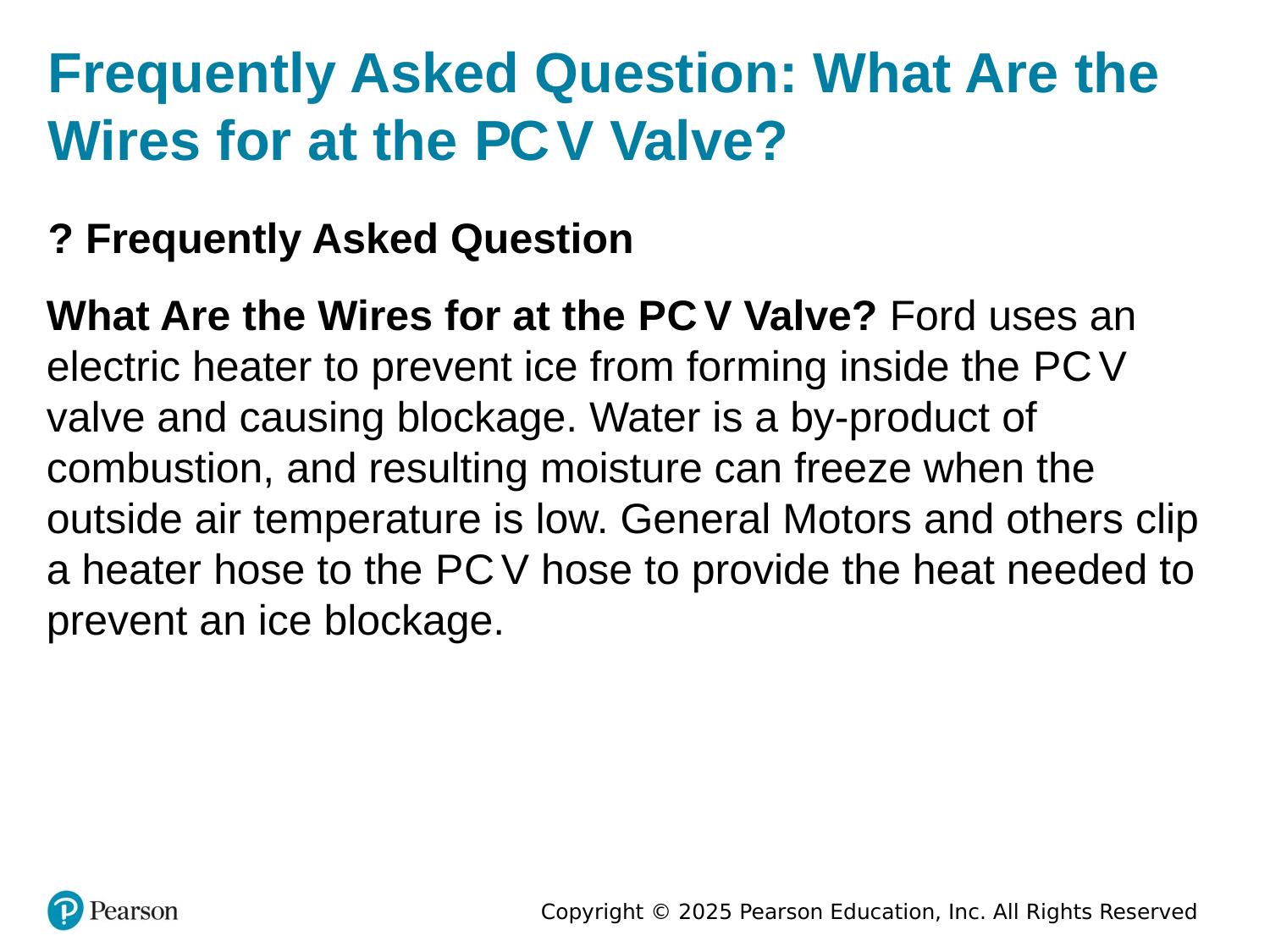

# Frequently Asked Question: What Are the Wires for at the P C V Valve?
? Frequently Asked Question
What Are the Wires for at the P C V Valve? Ford uses an electric heater to prevent ice from forming inside the P C V valve and causing blockage. Water is a by-product of combustion, and resulting moisture can freeze when the outside air temperature is low. General Motors and others clip a heater hose to the P C V hose to provide the heat needed to prevent an ice blockage.